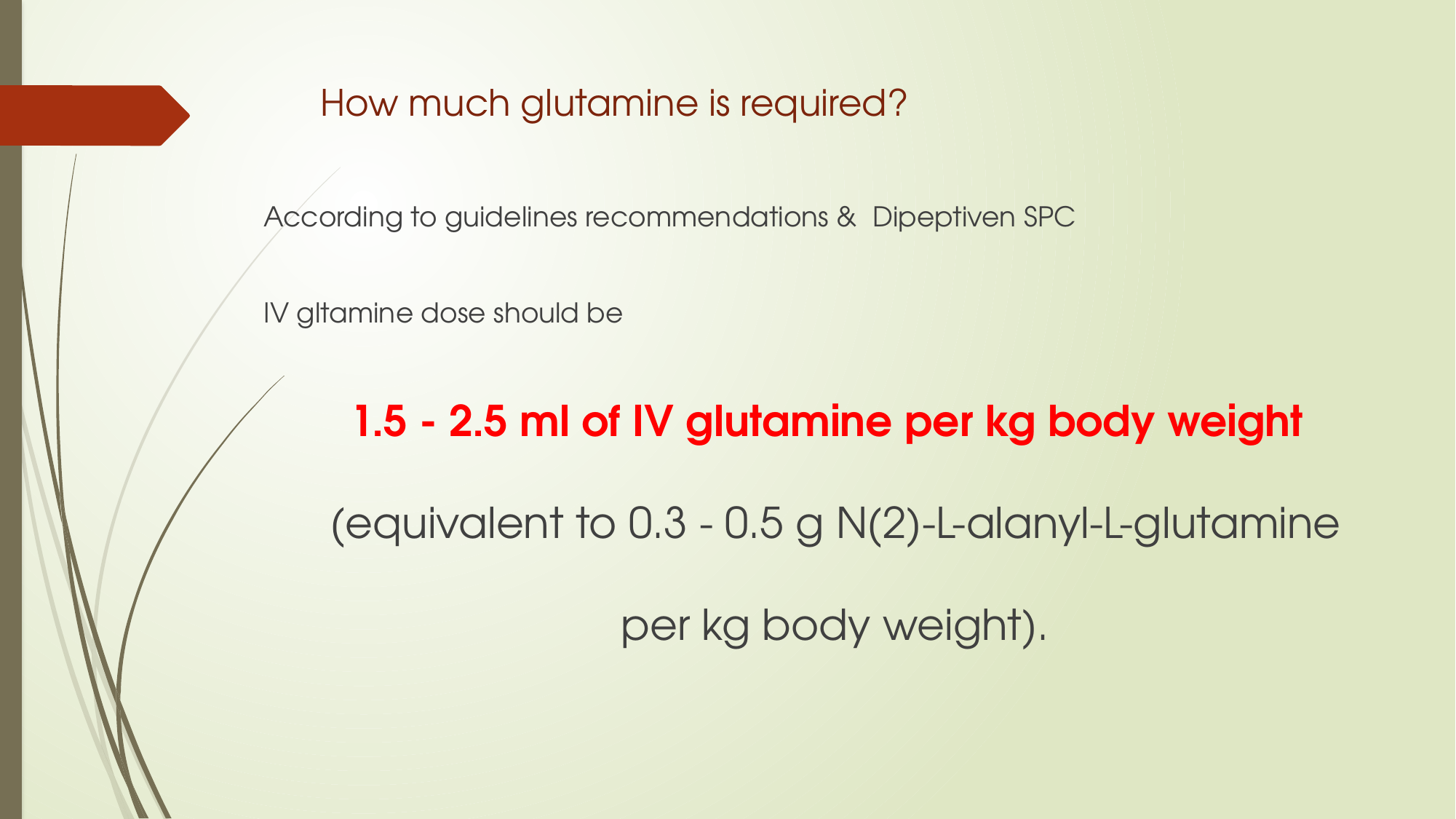

# How much glutamine is required?
 According to guidelines recommendations &  Dipeptiven SPC

 IV gltamine dose should be
  1.5 - 2.5 ml of IV glutamine per kg body weight (equivalent to 0.3 - 0.5 g N(2)-L-alanyl-L-glutamine per kg body weight).